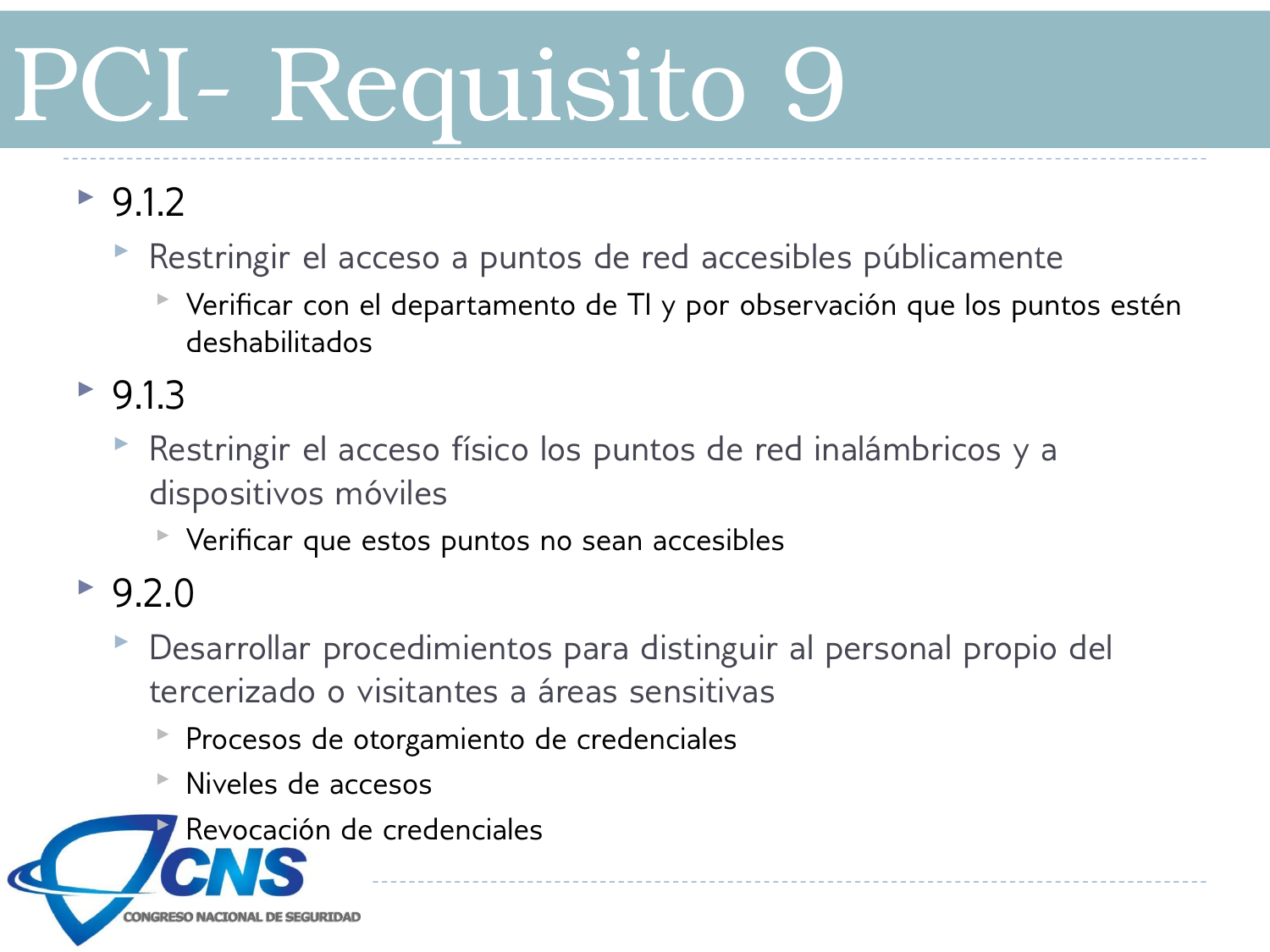

# PCI- Requisito 9
9.1.2
Restringir el acceso a puntos de red accesibles públicamente
Verificar con el departamento de TI y por observación que los puntos estén deshabilitados
9.1.3
Restringir el acceso físico los puntos de red inalámbricos y a dispositivos móviles
Verificar que estos puntos no sean accesibles
9.2.0
Desarrollar procedimientos para distinguir al personal propio del tercerizado o visitantes a áreas sensitivas
Procesos de otorgamiento de credenciales
Niveles de accesos
Revocación de credenciales